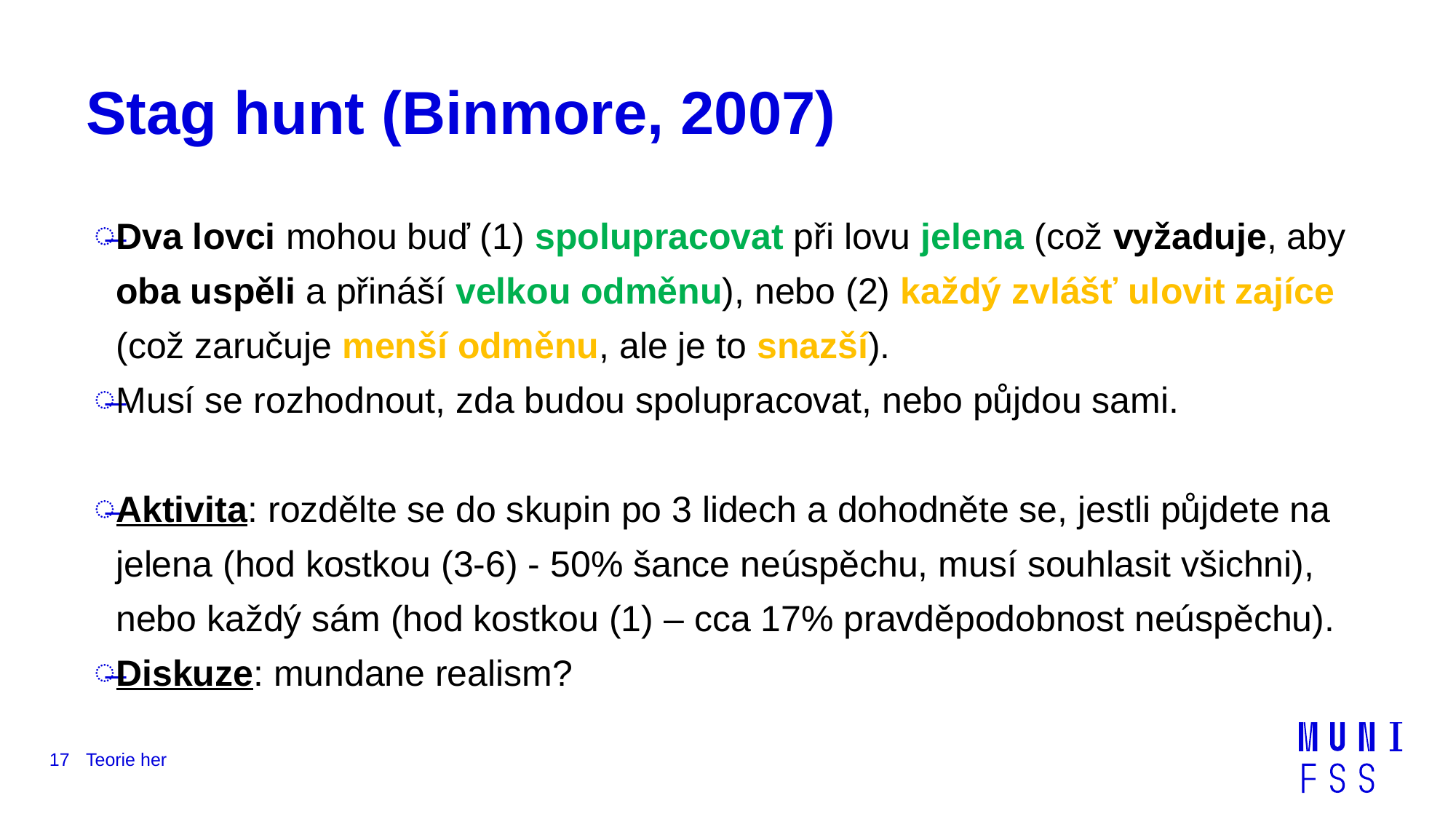

# Stag hunt (Binmore, 2007)
Dva lovci mohou buď (1) spolupracovat při lovu jelena (což vyžaduje, aby oba uspěli a přináší velkou odměnu), nebo (2) každý zvlášť ulovit zajíce (což zaručuje menší odměnu, ale je to snazší).
Musí se rozhodnout, zda budou spolupracovat, nebo půjdou sami.

Aktivita: rozdělte se do skupin po 3 lidech a dohodněte se, jestli půjdete na jelena (hod kostkou (3-6) - 50% šance neúspěchu, musí souhlasit všichni), nebo každý sám (hod kostkou (1) – cca 17% pravděpodobnost neúspěchu).
Diskuze: mundane realism?
17
Teorie her